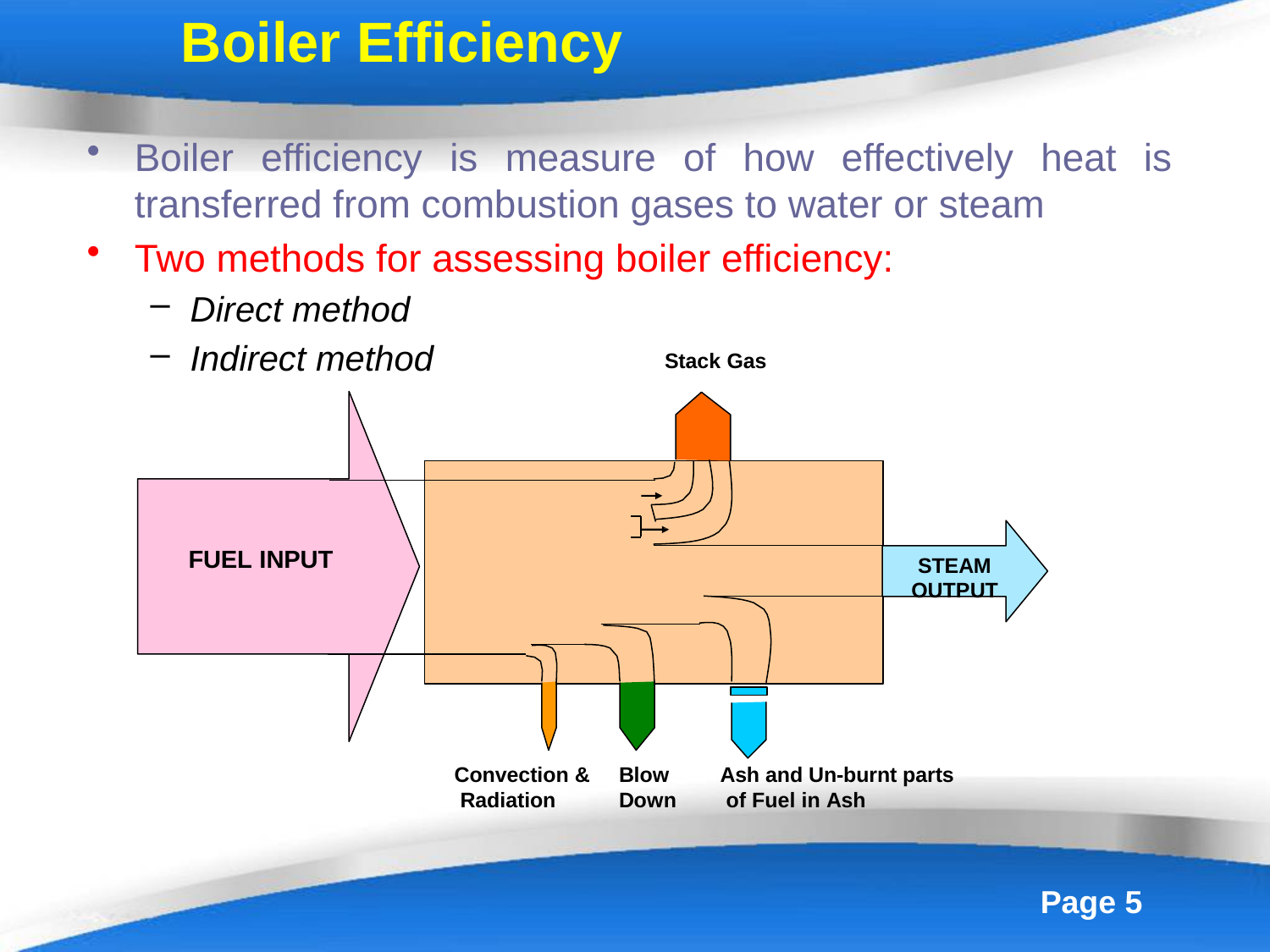

# Boiler Efficiency
Boiler efficiency is measure of how effectively heat is transferred from combustion gases to water or steam
Two methods for assessing boiler efficiency:
Direct method
Indirect method
  Stack Gas

FUEL INPUT

STEAM  OUTPUT

Convection &  Radiation
Blow  Down
Ash and Un-burnt parts  of Fuel in Ash